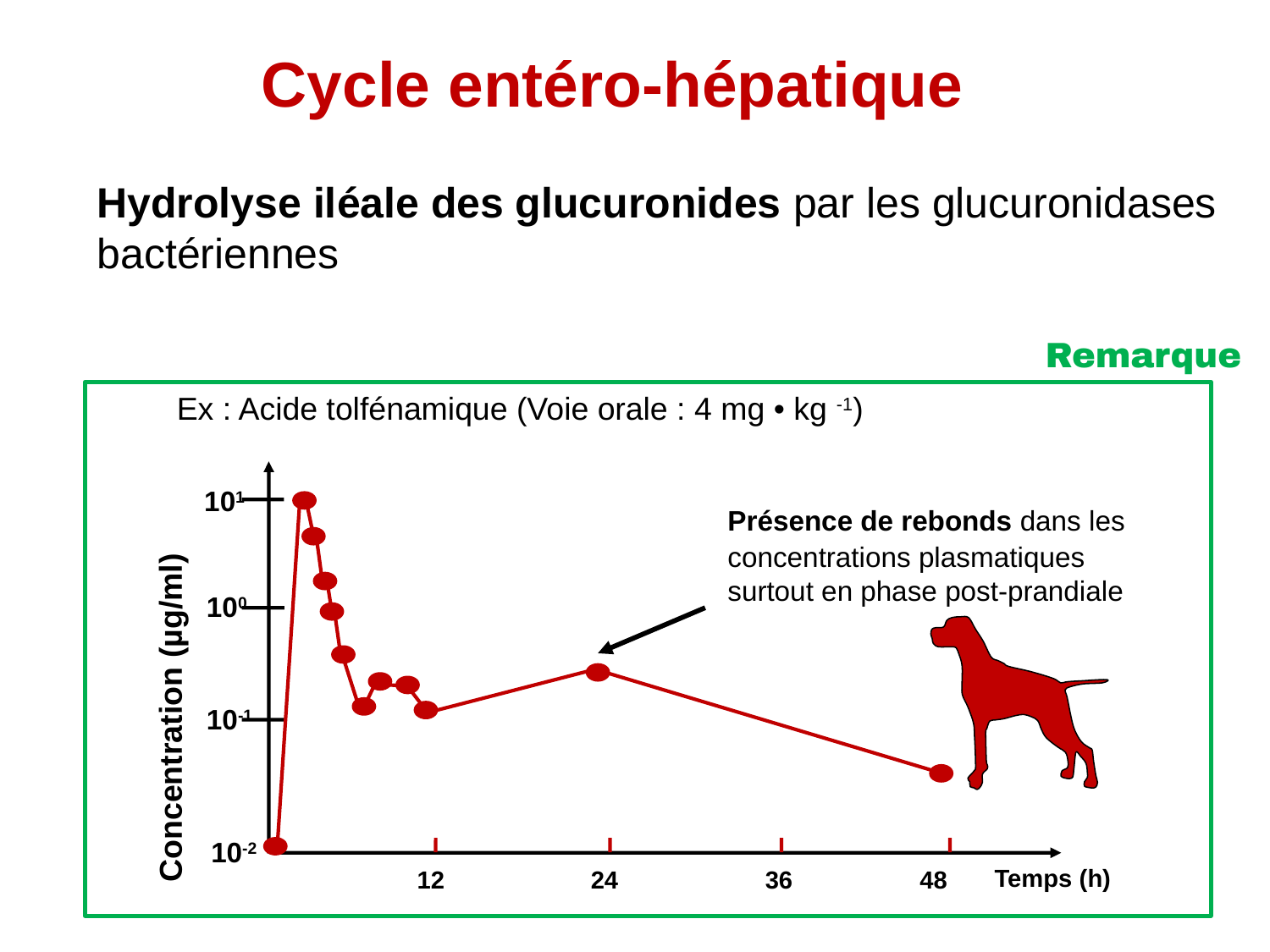

Cycle entéro-hépatique
Hydrolyse iléale des glucuronides par les glucuronidases bactériennes
Remarque

Ex : Acide tolfénamique (Voie orale : 4 mg • kg -1)

	Présence de rebonds dans les concentrations plasmatiques surtout en phase post-prandiale
101

100

10-1
Concentration (µg/ml)

10-2

Temps (h)
12
24
36
48